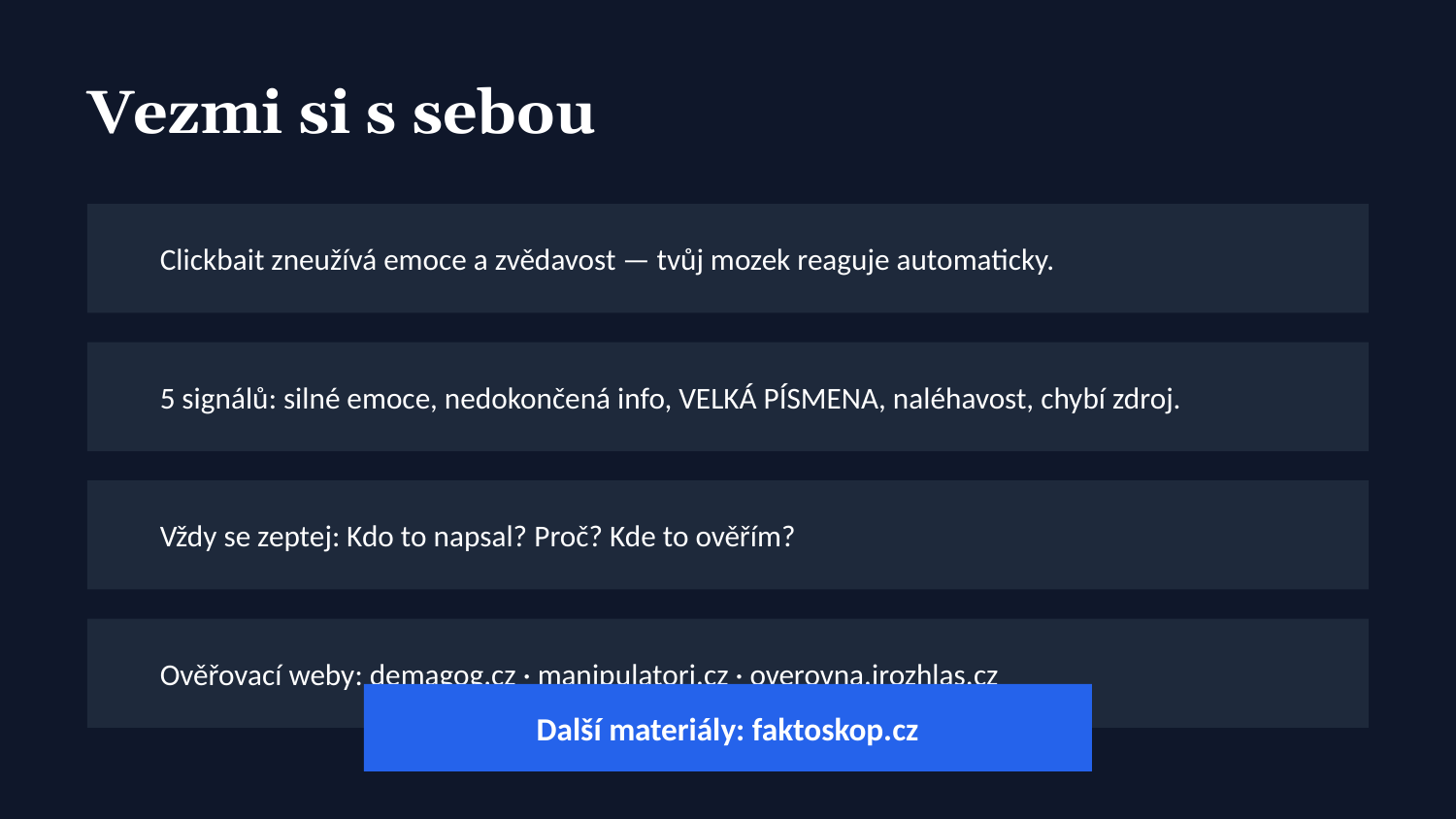

Vezmi si s sebou

Clickbait zneužívá emoce a zvědavost — tvůj mozek reaguje automaticky.

5 signálů: silné emoce, nedokončená info, VELKÁ PÍSMENA, naléhavost, chybí zdroj.

Vždy se zeptej: Kdo to napsal? Proč? Kde to ověřím?

Ověřovací weby: demagog.cz · manipulatori.cz · overovna.irozhlas.cz

Další materiály: faktoskop.cz